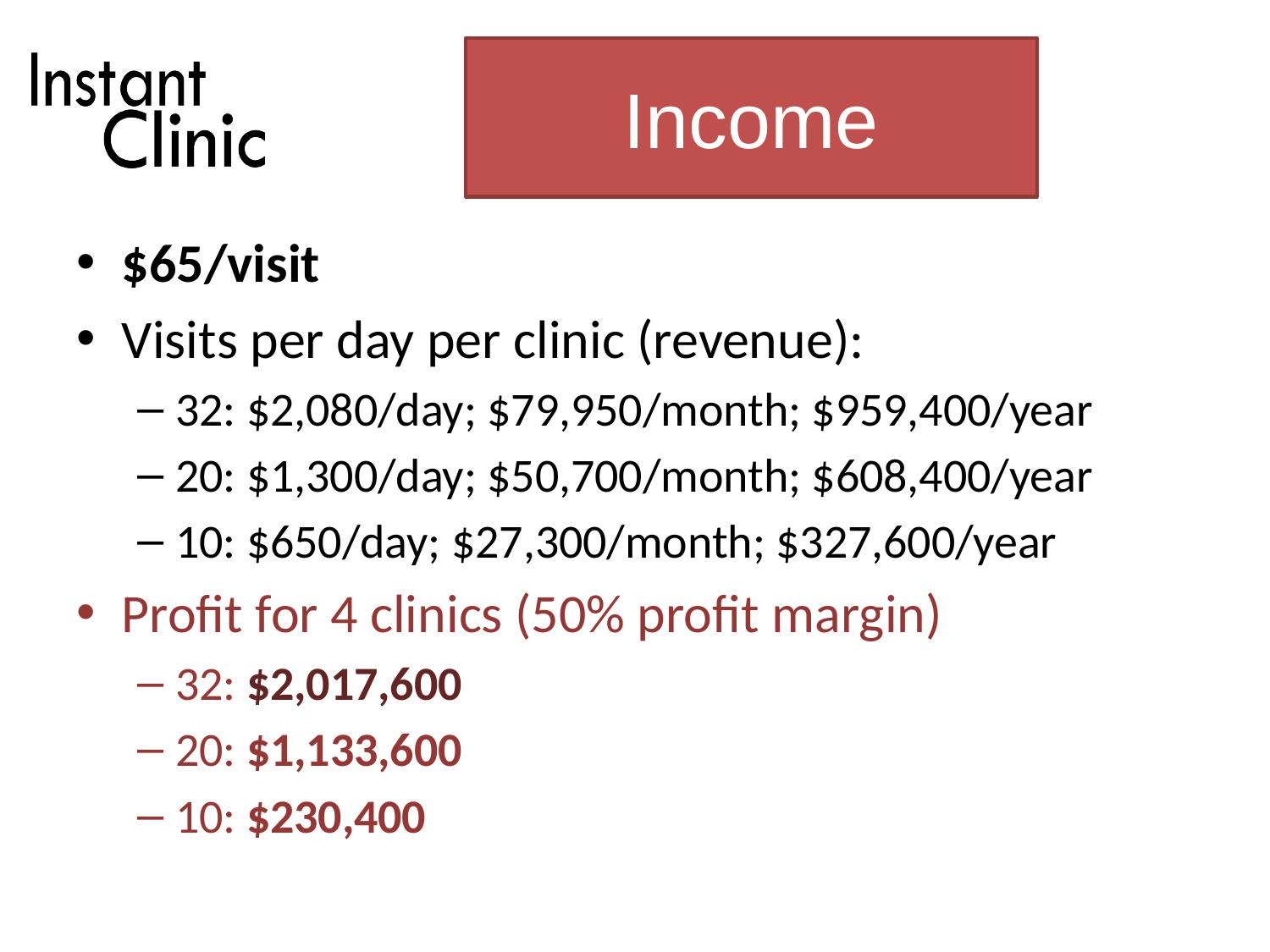

# Income
$65/visit
Visits per day per clinic (revenue):
32: $2,080/day; $79,950/month; $959,400/year
20: $1,300/day; $50,700/month; $608,400/year
10: $650/day; $27,300/month; $327,600/year
Profit for 4 clinics (50% profit margin)
32: $2,017,600
20: $1,133,600
10: $230,400